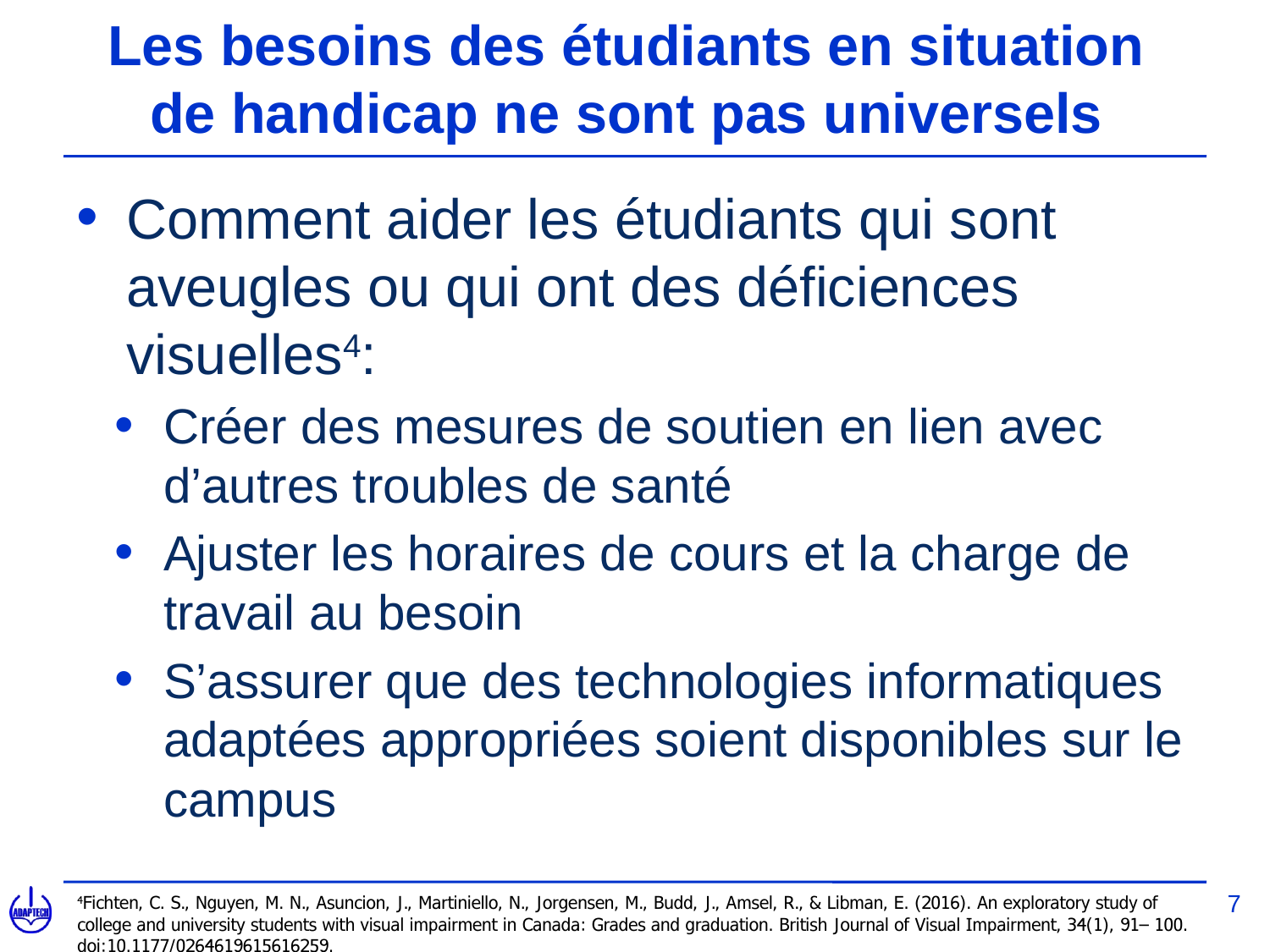

# Les besoins des étudiants en situation de handicap ne sont pas universels
Comment aider les étudiants qui sont aveugles ou qui ont des déficiences visuelles4:
Créer des mesures de soutien en lien avec d’autres troubles de santé
Ajuster les horaires de cours et la charge de travail au besoin
S’assurer que des technologies informatiques adaptées appropriées soient disponibles sur le campus

7
4Fichten, C. S., Nguyen, M. N., Asuncion, J., Martiniello, N., Jorgensen, M., Budd, J., Amsel, R., & Libman, E. (2016). An exploratory study of college and university students with visual impairment in Canada: Grades and graduation. British Journal of Visual Impairment, 34(1), 91– 100. doi:10.1177/0264619615616259.